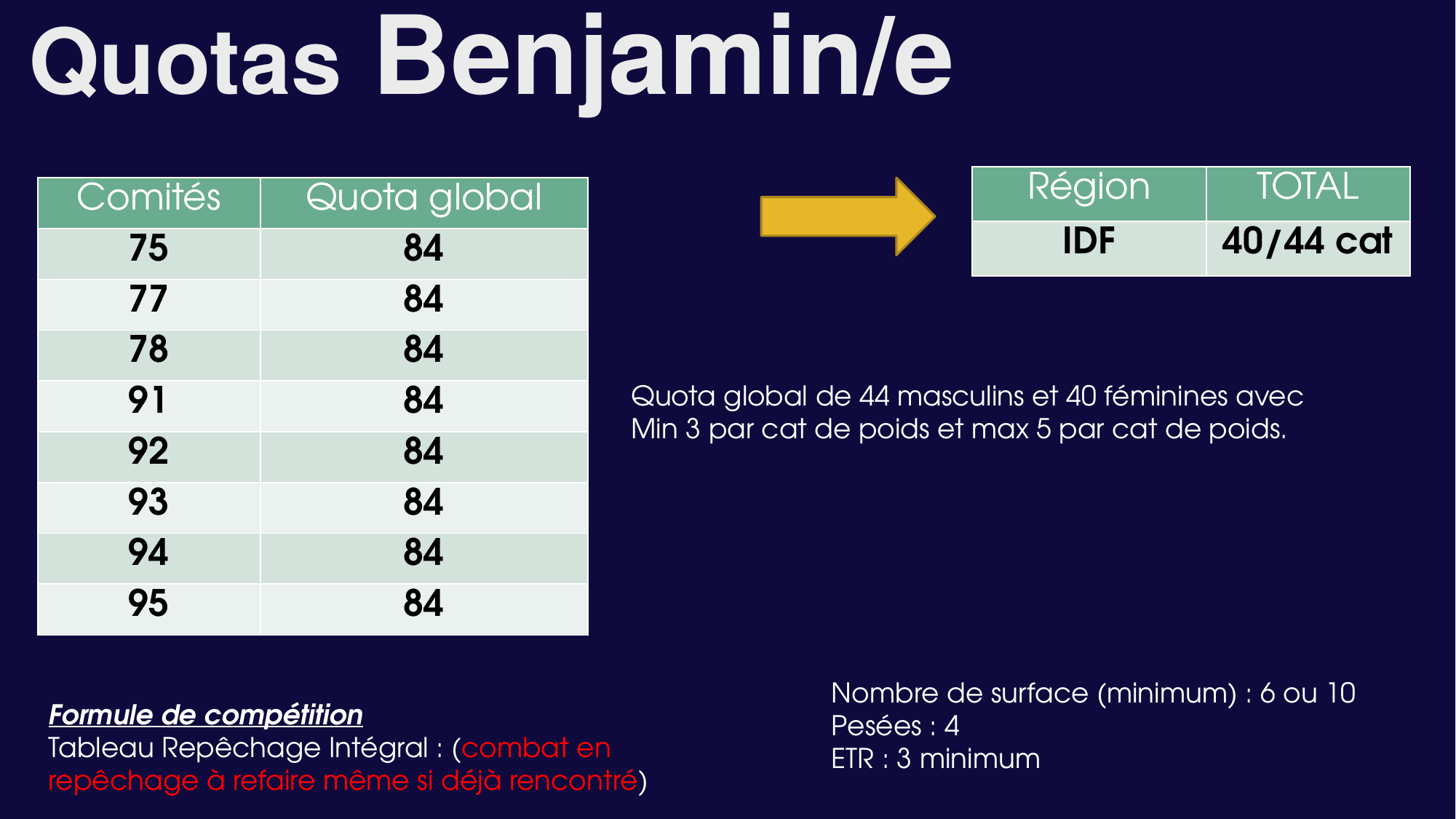

Quotas Benjamin/e
| Région | TOTAL |
| --- | --- |
| IDF | 40/44 cat |
| Comités | Quota global |
| --- | --- |
| 75 | 84 |
| 77 | 84 |
| 78 | 84 |
| 91 | 84 |
| 92 | 84 |
| 93 | 84 |
| 94 | 84 |
| 95 | 84 |

Quota global de 44 masculins et 40 féminines avec Min 3 par cat de poids et max 5 par cat de poids.

Nombre de surface (minimum) : 6 ou 10
Pesées : 4
ETR : 3 minimum
Formule de compétition
Tableau Repêchage Intégral : (combat en repêchage à refaire même si déjà rencontré)